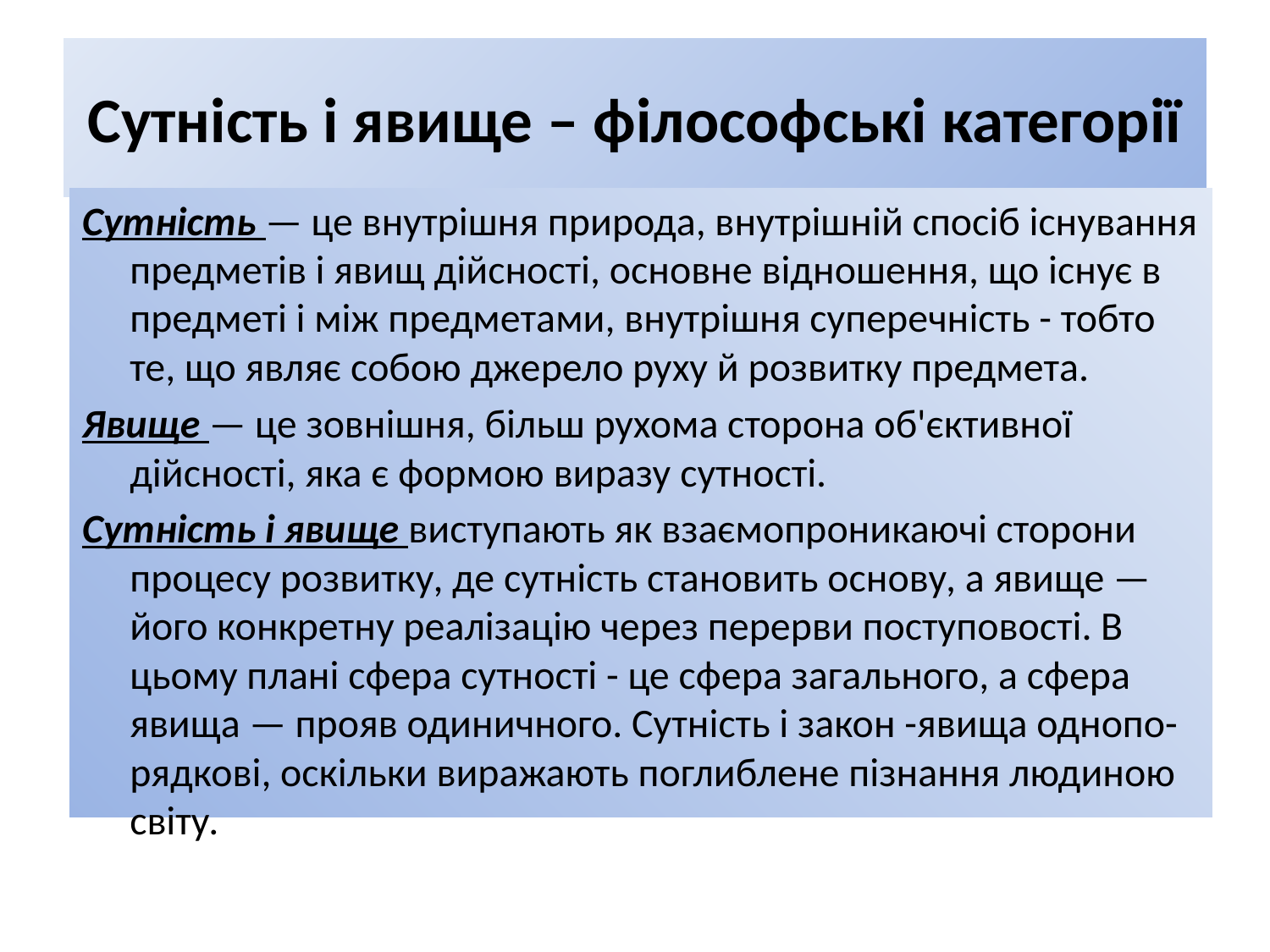

# Сутність і явище – філософські категорії
Сутність — це внутрішня природа, внутрішній спосіб існування предметів і явищ дійсності, основне відношення, що існує в предметі і між предметами, внутрішня суперечність - тобто те, що являє собою джерело руху й розвитку предмета.
Явище — це зовнішня, більш рухома сторона об'єктивної дійсності, яка є формою виразу сутності.
Сутність і явище виступають як взаємопроникаючі сторони процесу розвитку, де сутність становить основу, а явище — його конкретну реалізацію через перерви поступовості. В цьому плані сфера сутності - це сфера загального, а сфера явища — прояв одиничного. Сутність і закон -явища однопо-рядкові, оскільки виражають поглиблене пізнання людиною світу.